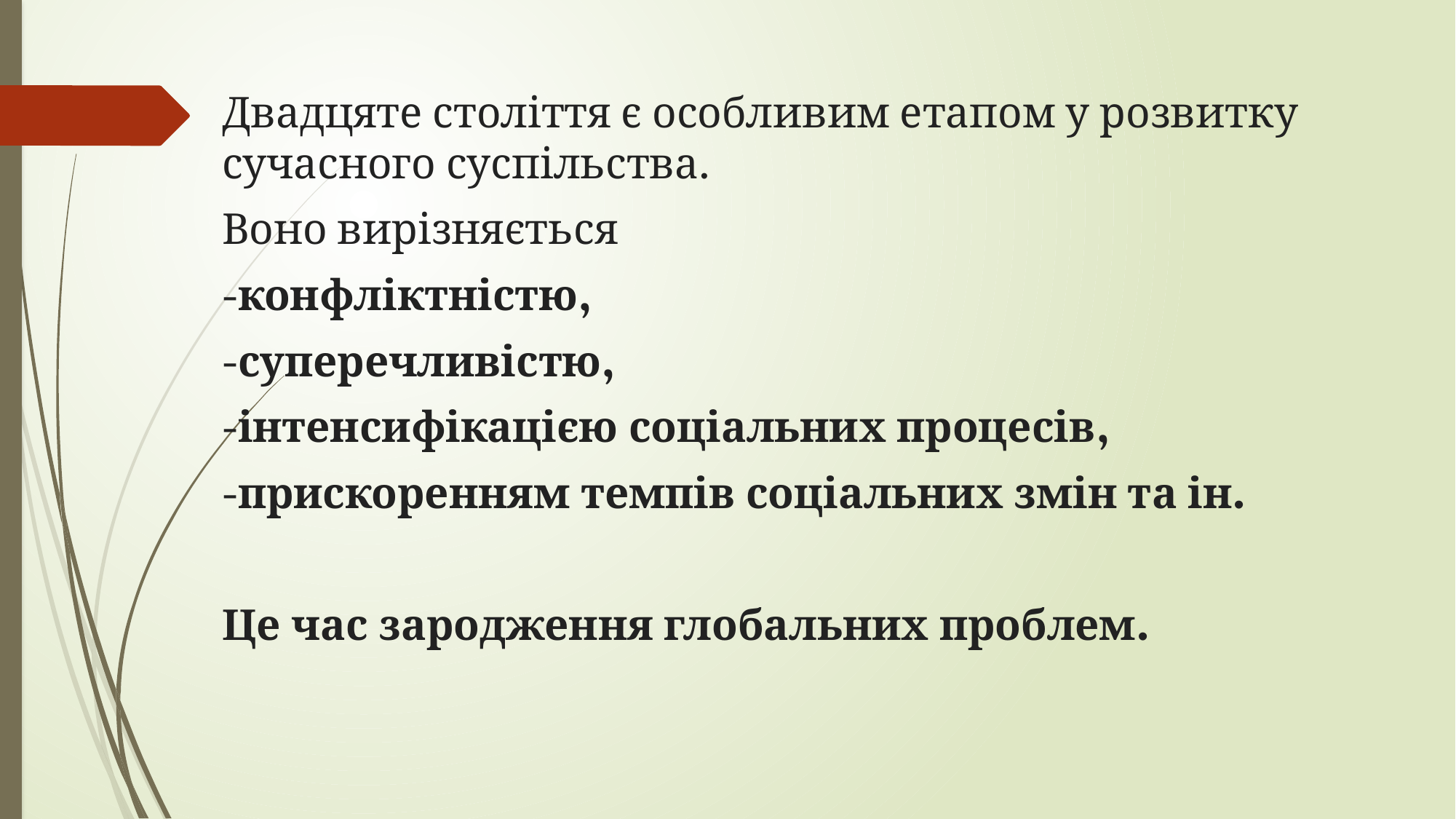

Двадцяте століття є особливим етапом у розвитку сучасного суспільства.
Воно вирізняється
-конфліктністю,
-суперечливістю,
-інтенсифікацією соціальних процесів,
-прискоренням темпів соціальних змін та ін.

Це час зародження глобальних проблем.